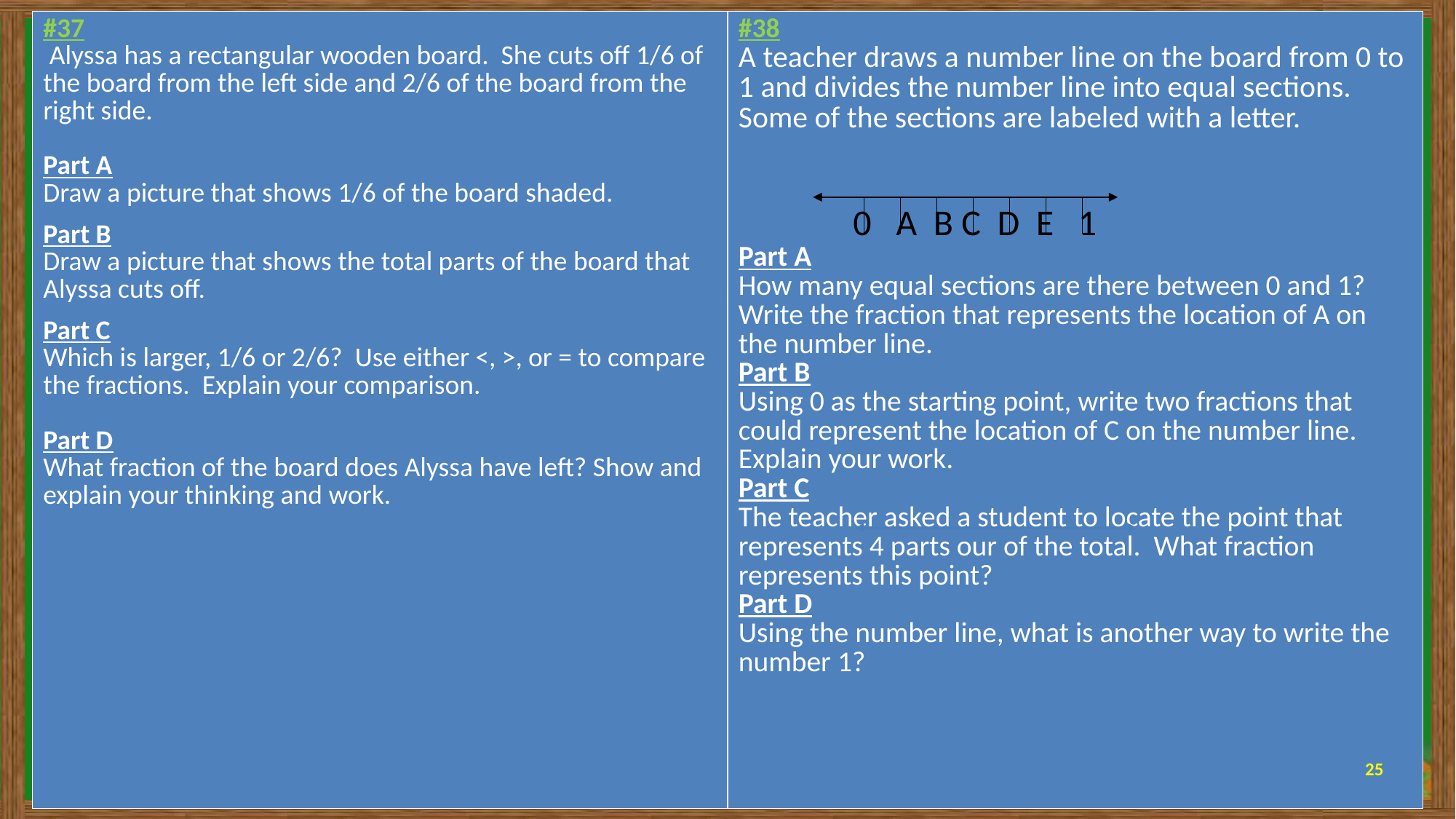

| #37 Alyssa has a rectangular wooden board. She cuts off 1/6 of the board from the left side and 2/6 of the board from the right side. Part A Draw a picture that shows 1/6 of the board shaded. Part B Draw a picture that shows the total parts of the board that Alyssa cuts off. Part C Which is larger, 1/6 or 2/6? Use either <, >, or = to compare the fractions. Explain your comparison. Part D What fraction of the board does Alyssa have left? Show and explain your thinking and work. | #38 A teacher draws a number line on the board from 0 to 1 and divides the number line into equal sections. Some of the sections are labeled with a letter. 0 A B C D E 1 Part A How many equal sections are there between 0 and 1? Write the fraction that represents the location of A on the number line. Part B Using 0 as the starting point, write two fractions that could represent the location of C on the number line. Explain your work. Part C The teacher asked a student to locate the point that represents 4 parts our of the total. What fraction represents this point? Part D Using the number line, what is another way to write the number 1? |
| --- | --- |
#

25